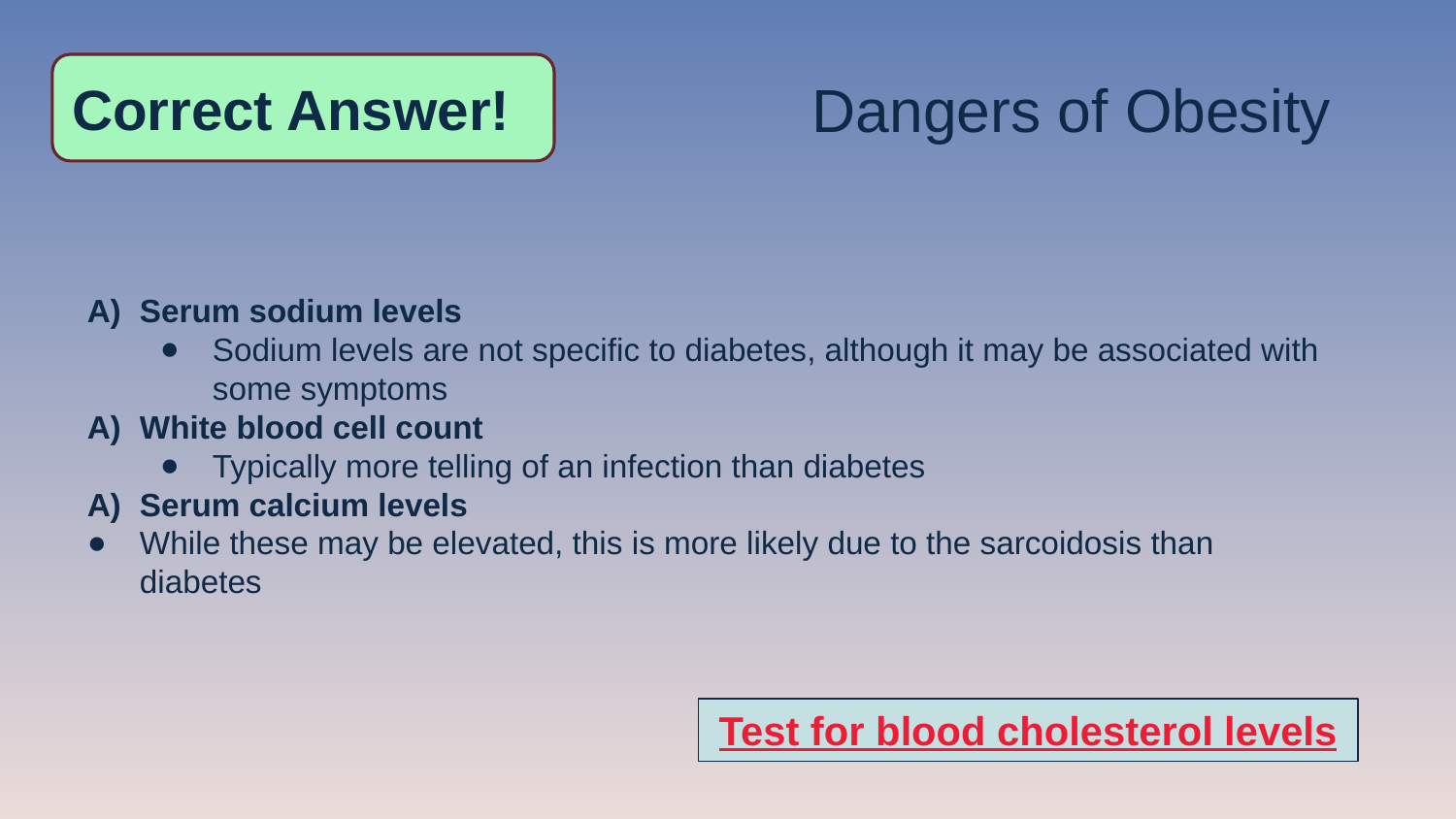

Correct Answer!
# Dangers of Obesity
Serum sodium levels
Sodium levels are not specific to diabetes, although it may be associated with some symptoms
White blood cell count
Typically more telling of an infection than diabetes
Serum calcium levels
While these may be elevated, this is more likely due to the sarcoidosis than diabetes
Test for blood cholesterol levels